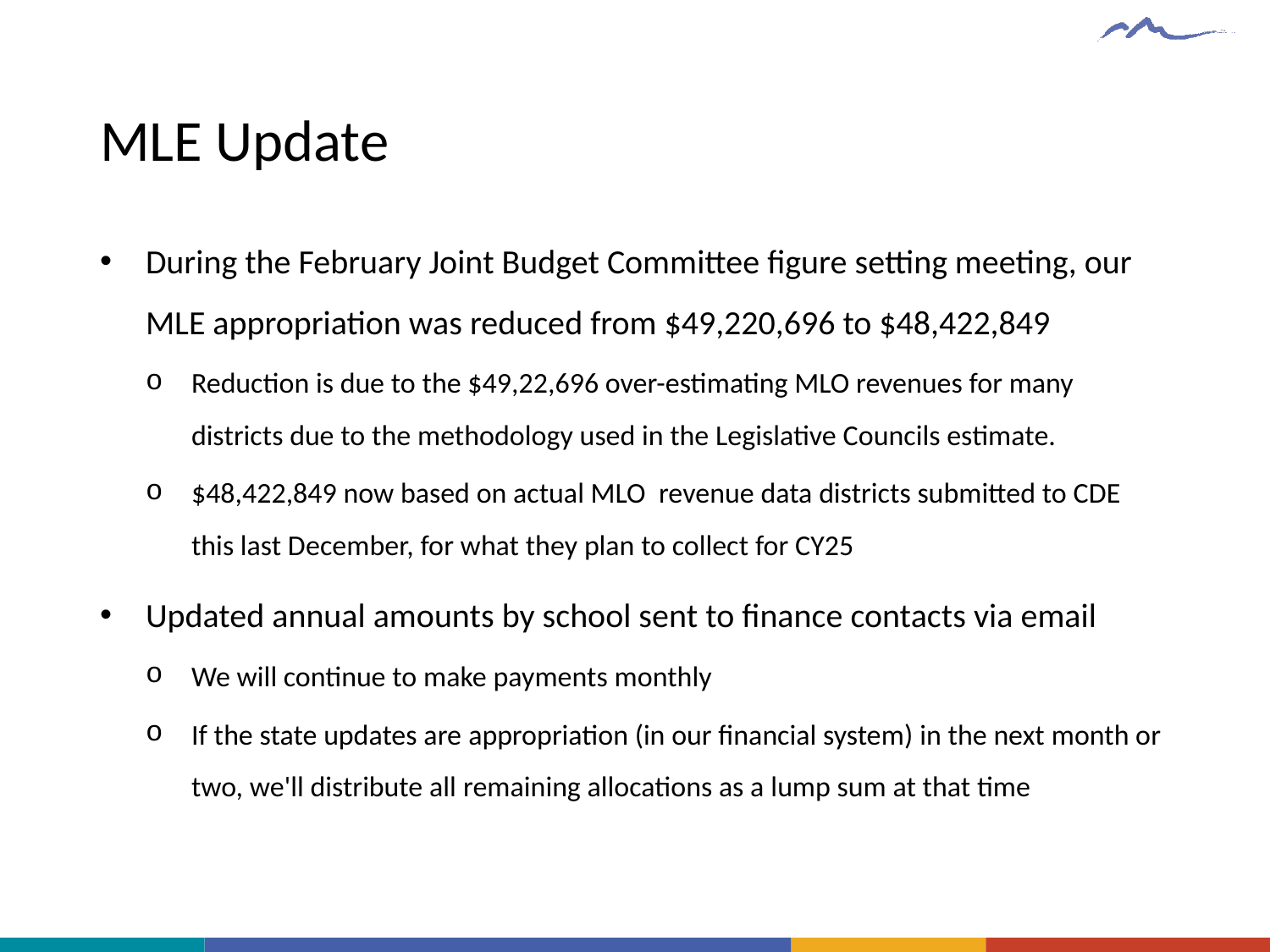

# MLE Update
During the February Joint Budget Committee figure setting meeting, our MLE appropriation was reduced from $49,220,696 to $48,422,849
Reduction is due to the $49,22,696 over-estimating MLO revenues for many districts due to the methodology used in the Legislative Councils estimate.
$48,422,849 now based on actual MLO  revenue data districts submitted to CDE this last December, for what they plan to collect for CY25
Updated annual amounts by school sent to finance contacts via email
We will continue to make payments monthly
If the state updates are appropriation (in our financial system) in the next month or two, we'll distribute all remaining allocations as a lump sum at that time